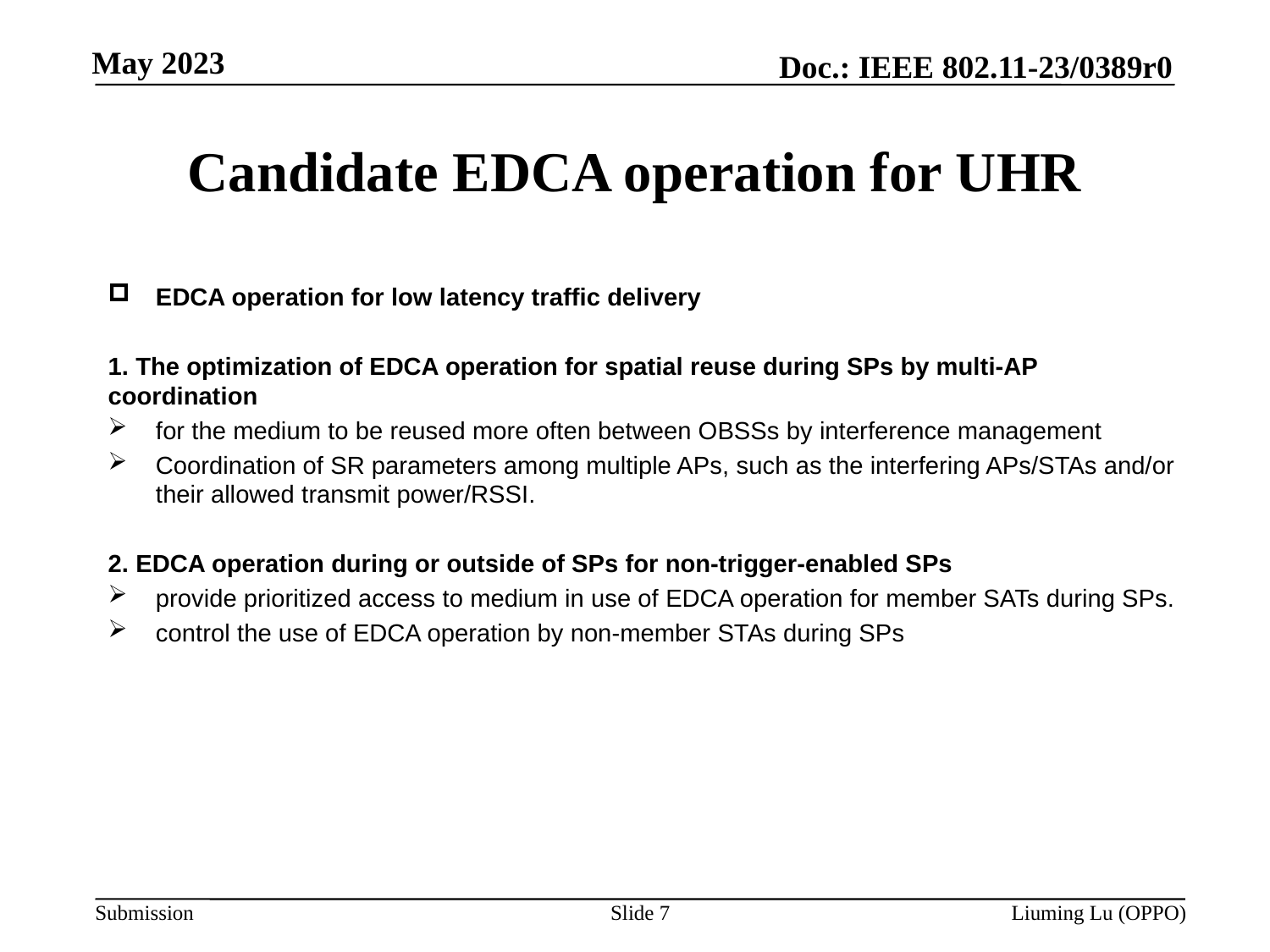

# Candidate EDCA operation for UHR
EDCA operation for low latency traffic delivery

1. The optimization of EDCA operation for spatial reuse during SPs by multi-AP coordination
for the medium to be reused more often between OBSSs by interference management
Coordination of SR parameters among multiple APs, such as the interfering APs/STAs and/or their allowed transmit power/RSSI.

2. EDCA operation during or outside of SPs for non-trigger-enabled SPs
provide prioritized access to medium in use of EDCA operation for member SATs during SPs.
control the use of EDCA operation by non-member STAs during SPs

Slide 7
Liuming Lu (OPPO)